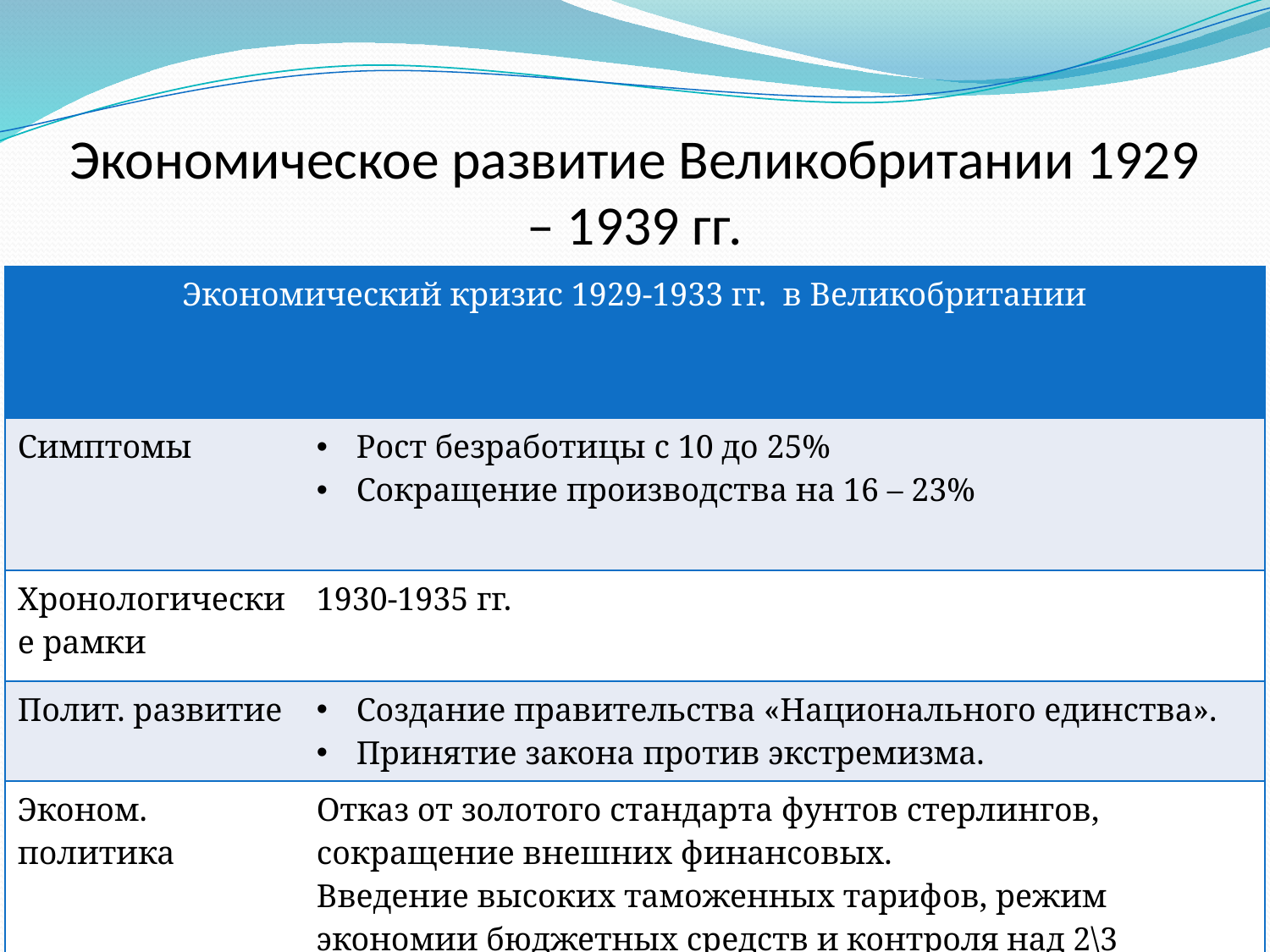

# Экономическое развитие Великобритании 1929 – 1939 гг.
| Экономический кризис 1929-1933 гг. в Великобритании |  |
| --- | --- |
| Симптомы | Рост безработицы с 10 до 25% Сокращение производства на 16 – 23% |
| Хронологические рамки | 1930-1935 гг. |
| Полит. развитие | Создание правительства «Национального единства». Принятие закона против экстремизма. |
| Эконом. политика | Отказ от золотого стандарта фунтов стерлингов, сокращение внешних финансовых. Введение высоких таможенных тарифов, режим экономии бюджетных средств и контроля над 2\3 аграрной продукции |